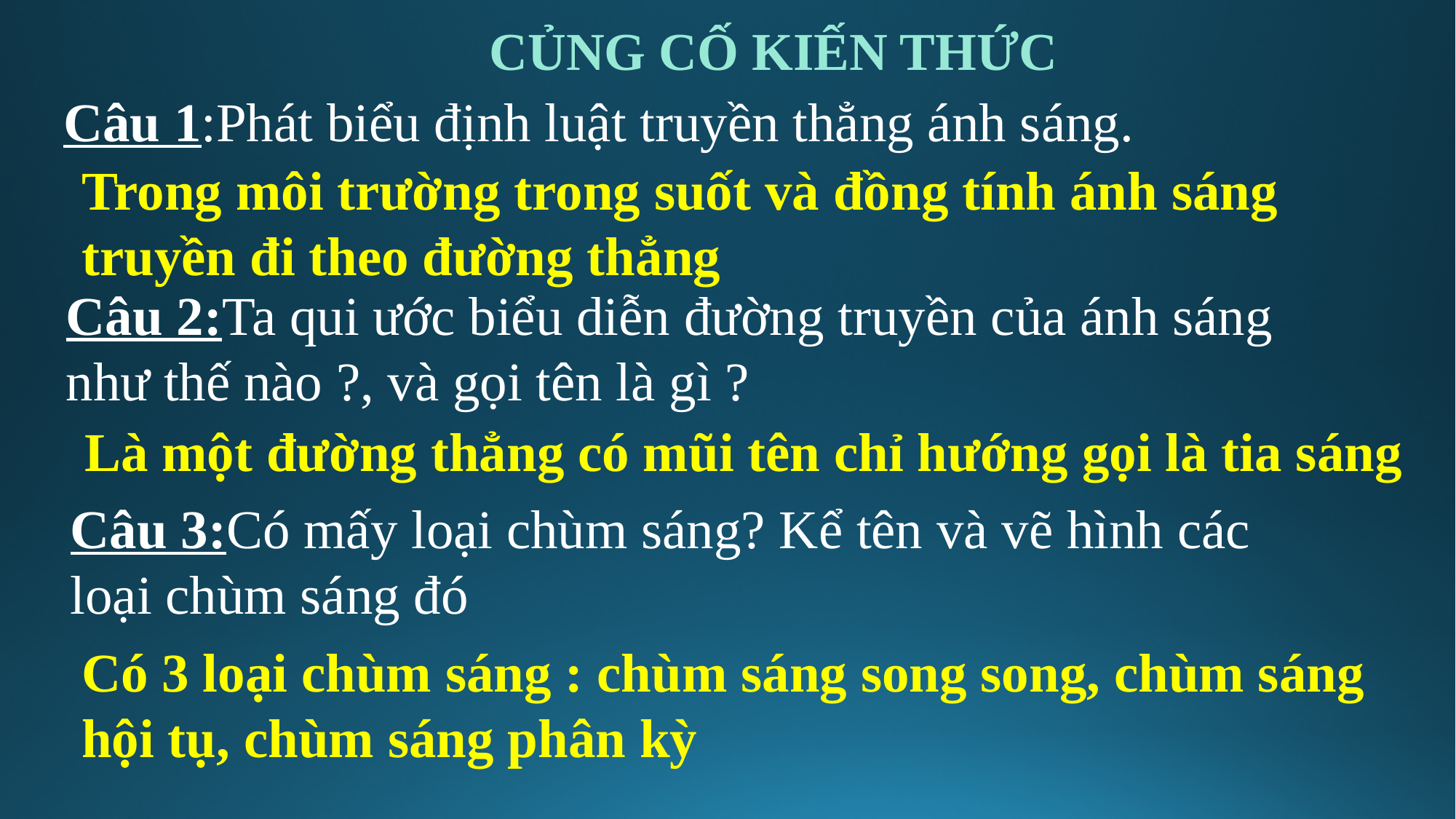

# CỦNG CỐ KIẾN THỨC
Câu 1:Phát biểu định luật truyền thẳng ánh sáng.
Trong môi trường trong suốt và đồng tính ánh sáng truyền đi theo đường thẳng
Câu 2:Ta qui ước biểu diễn đường truyền của ánh sáng như thế nào ?, và gọi tên là gì ?
Là một đường thẳng có mũi tên chỉ hướng gọi là tia sáng
Câu 3:Có mấy loại chùm sáng? Kể tên và vẽ hình các loại chùm sáng đó
Có 3 loại chùm sáng : chùm sáng song song, chùm sáng hội tụ, chùm sáng phân kỳ